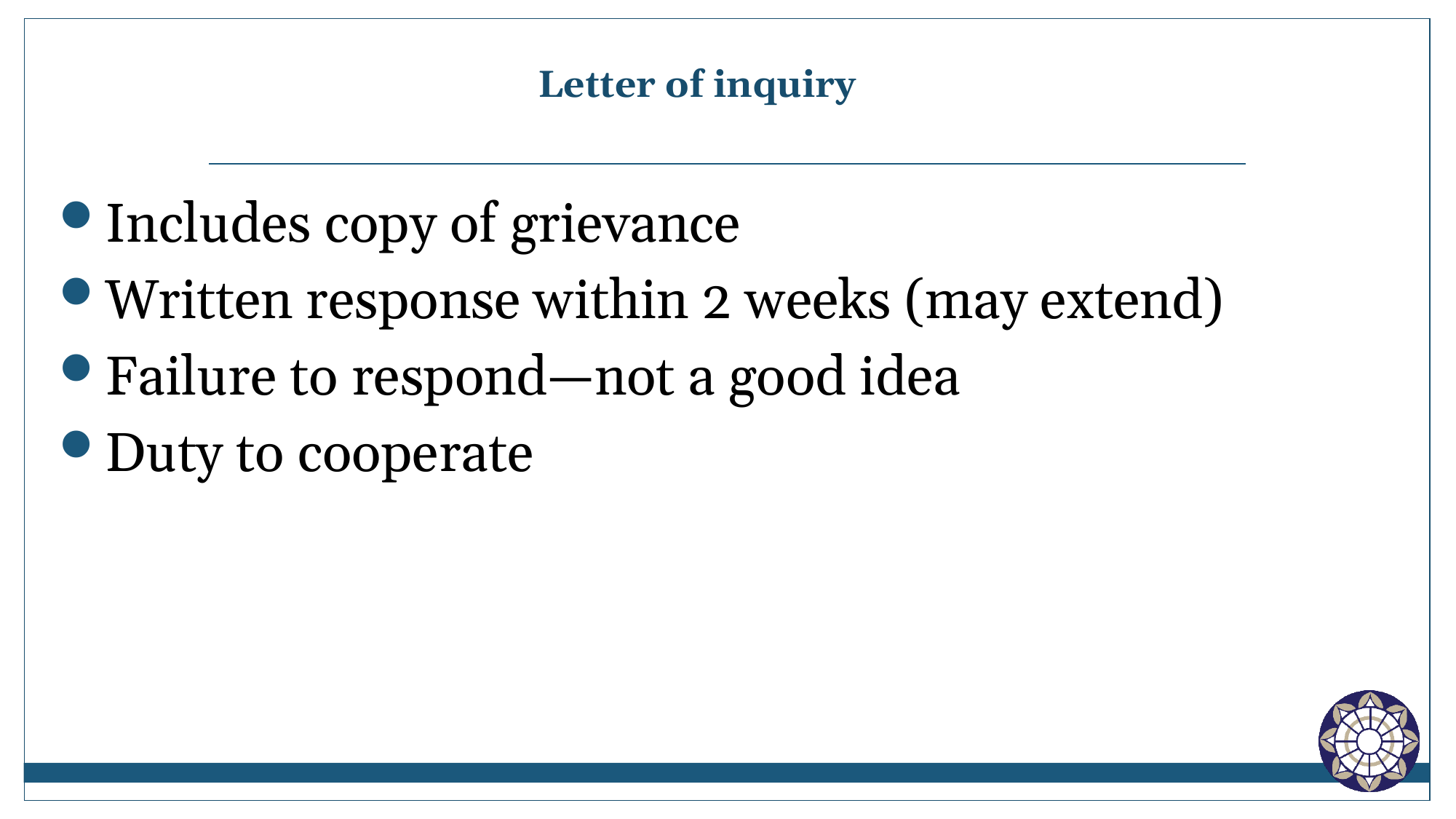

# Letter of inquiry
Includes copy of grievance
Written response within 2 weeks (may extend)
Failure to respond—not a good idea
Duty to cooperate